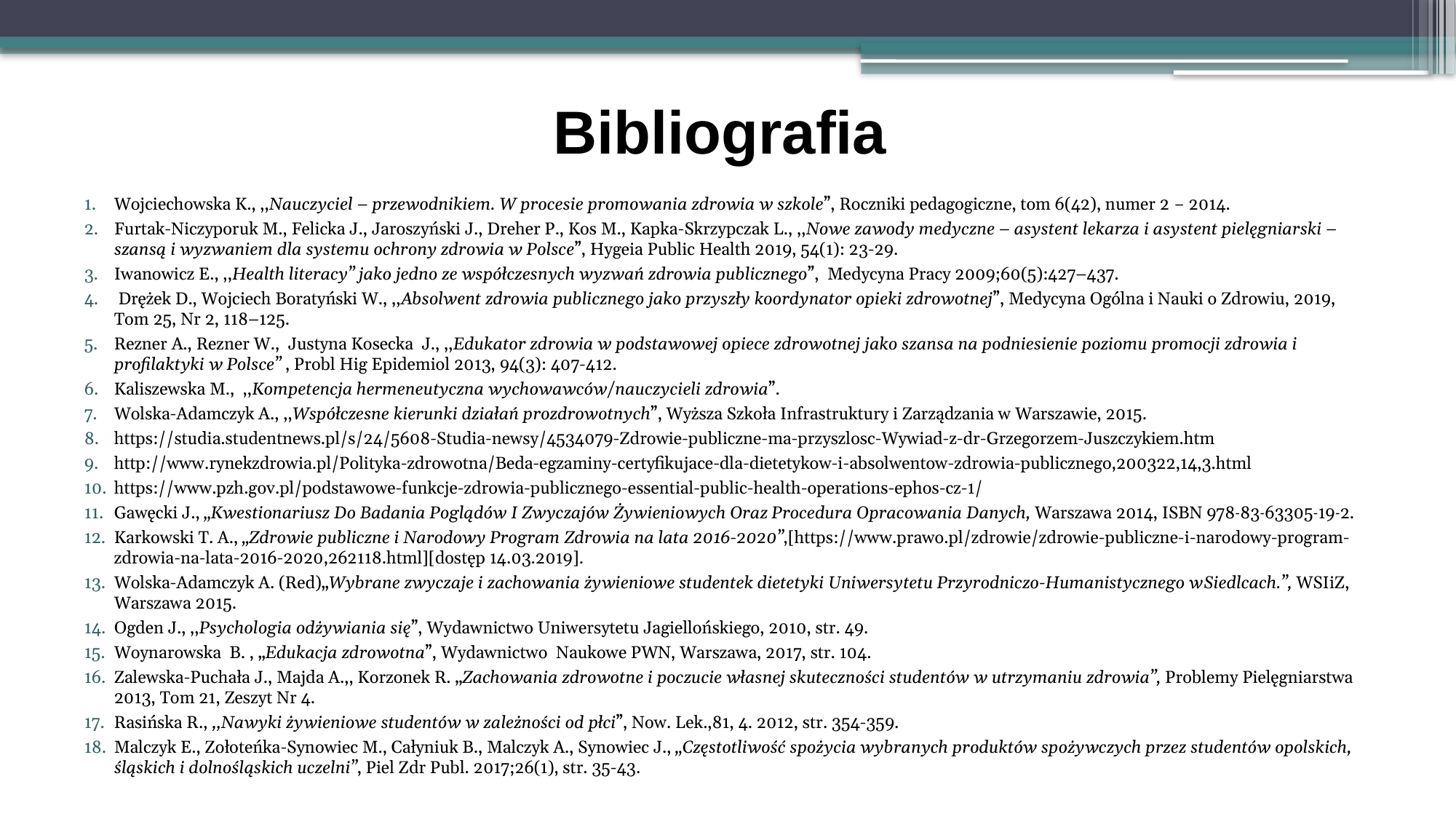

# Bibliografia

Wojciechowska K., ,,Nauczyciel – przewodnikiem. W procesie promowania zdrowia w szkole”, Roczniki pedagogiczne, tom 6(42), numer 2 − 2014.
Furtak-Niczyporuk M., Felicka J., Jaroszyński J., Dreher P., Kos M., Kapka-Skrzypczak L., ,,Nowe zawody medyczne – asystent lekarza i asystent pielęgniarski – szansą i wyzwaniem dla systemu ochrony zdrowia w Polsce”, Hygeia Public Health 2019, 54(1): 23-29.
Iwanowicz E., ,,Health literacy” jako jedno ze współczesnych wyzwań zdrowia publicznego”,  Medycyna Pracy 2009;60(5):427–437.
 Drężek D., Wojciech Boratyński W., ,,Absolwent zdrowia publicznego jako przyszły koordynator opieki zdrowotnej”, Medycyna Ogólna i Nauki o Zdrowiu, 2019, Tom 25, Nr 2, 118–125.
Rezner A., Rezner W.,  Justyna Kosecka  J., ,,Edukator zdrowia w podstawowej opiece zdrowotnej jako szansa na podniesienie poziomu promocji zdrowia i profilaktyki w Polsce” , Probl Hig Epidemiol 2013, 94(3): 407-412.
Kaliszewska M.,  ,,Kompetencja hermeneutyczna wychowawców/nauczycieli zdrowia”.
Wolska-Adamczyk A., ,,Współczesne kierunki działań prozdrowotnych”, Wyższa Szkoła Infrastruktury i Zarządzania w Warszawie, 2015.
https://studia.studentnews.pl/s/24/5608-Studia-newsy/4534079-Zdrowie-publiczne-ma-przyszlosc-Wywiad-z-dr-Grzegorzem-Juszczykiem.htm
http://www.rynekzdrowia.pl/Polityka-zdrowotna/Beda-egzaminy-certyfikujace-dla-dietetykow-i-absolwentow-zdrowia-publicznego,200322,14,3.html
https://www.pzh.gov.pl/podstawowe-funkcje-zdrowia-publicznego-essential-public-health-operations-ephos-cz-1/
Gawęcki J., „Kwestionariusz Do Badania Poglądów I Zwyczajów Żywieniowych Oraz Procedura Opracowania Danych, Warszawa 2014, ISBN 978‐83‐63305‐19‐2.
Karkowski T. A., „Zdrowie publiczne i Narodowy Program Zdrowia na lata 2016-2020”,[https://www.prawo.pl/zdrowie/zdrowie-publiczne-i-narodowy-program-zdrowia-na-lata-2016-2020,262118.html][dostęp 14.03.2019].
Wolska-Adamczyk A. (Red)„Wybrane zwyczaje i zachowania żywieniowe studentek dietetyki Uniwersytetu Przyrodniczo-Humanistycznego w Siedlcach.”, WSIiZ, Warszawa 2015.
Ogden J., ,,Psychologia odżywiania się”, Wydawnictwo Uniwersytetu Jagiellońskiego, 2010, str. 49.
Woynarowska  B. , „Edukacja zdrowotna”, Wydawnictwo  Naukowe PWN, Warszawa, 2017, str. 104.
Zalewska-Puchała J., Majda A.,, Korzonek R. „Zachowania zdrowotne i poczucie własnej skuteczności studentów w utrzymaniu zdrowia”, Problemy Pielęgniarstwa 2013, Tom 21, Zeszyt Nr 4.
Rasińska R., ,,Nawyki żywieniowe studentów w zależności od płci”, Now. Lek.,81, 4. 2012, str. 354-359.
Malczyk E., Zołoteńka-Synowiec M., Całyniuk B., Malczyk A., Synowiec J., „Częstotliwość spożycia wybranych produktów spożywczych przez studentów opolskich, śląskich i dolnośląskich uczelni”, Piel Zdr Publ. 2017;26(1), str. 35-43.